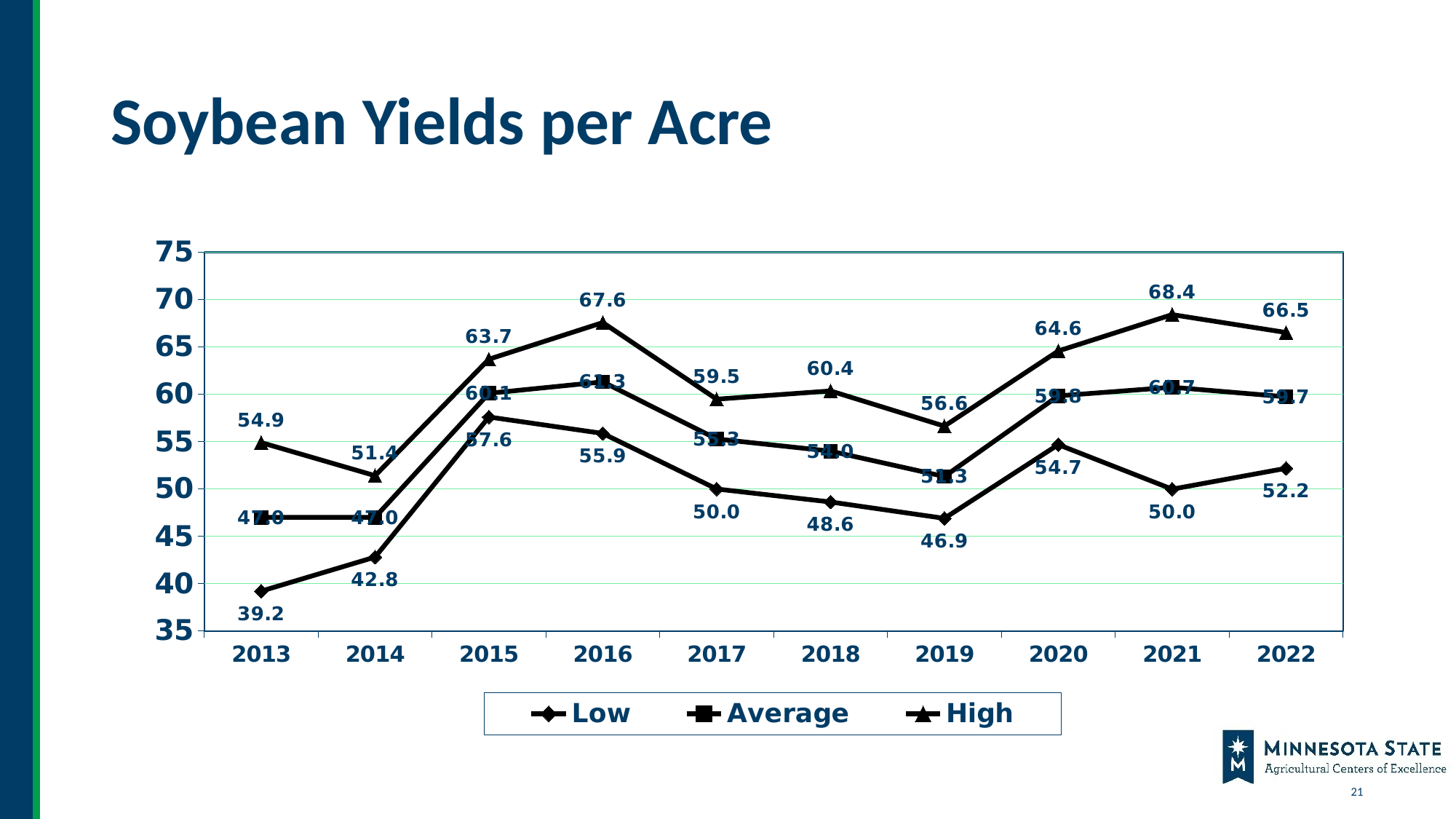

# Soybean Yields per Acre

### Chart

| Category | Low | Average | High |
|---|---|---|---|
| 2013 | 39.2 | 47.0 | 54.9 |
| 2014 | 42.8 | 47.0 | 51.4 |
| 2015 | 57.6 | 60.1 | 63.7 |
| 2016 | 55.86 | 61.31 | 67.57 |
| 2017 | 49.99 | 55.28 | 59.48 |
| 2018 | 48.62 | 53.99 | 60.35 |
| 2019 | 46.89 | 51.31 | 56.63 |
| 2020 | 54.68 | 59.83 | 64.57 |
| 2021 | 49.97 | 60.74 | 68.41 |
| 2022 | 52.18 | 59.73 | 66.52 |